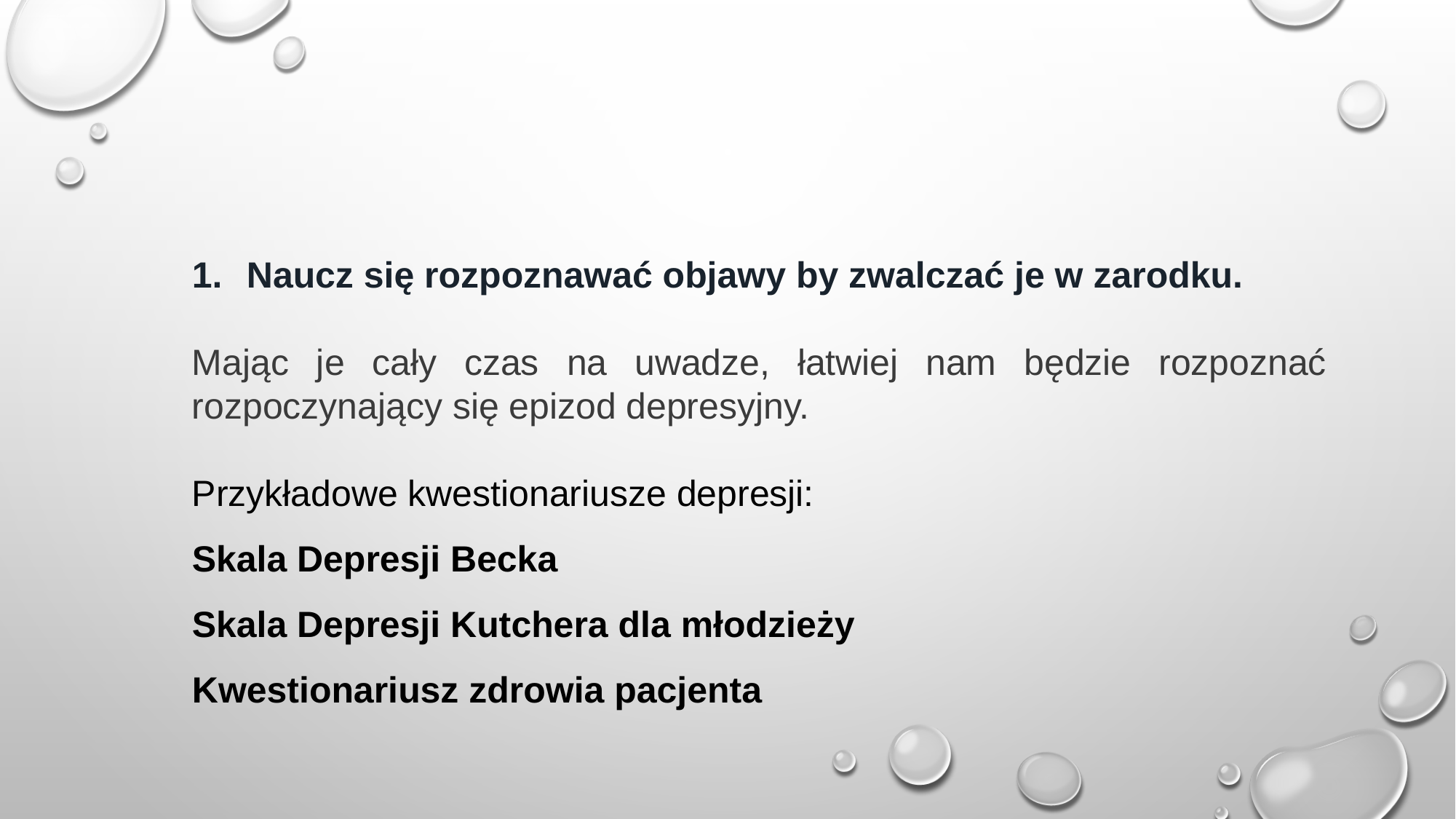

Naucz się rozpoznawać objawy by zwalczać je w zarodku.

Mając je cały czas na uwadze, łatwiej nam będzie rozpoznać rozpoczynający się epizod depresyjny.

Przykładowe kwestionariusze depresji:
Skala Depresji Becka
Skala Depresji Kutchera dla młodzieży
Kwestionariusz zdrowia pacjenta